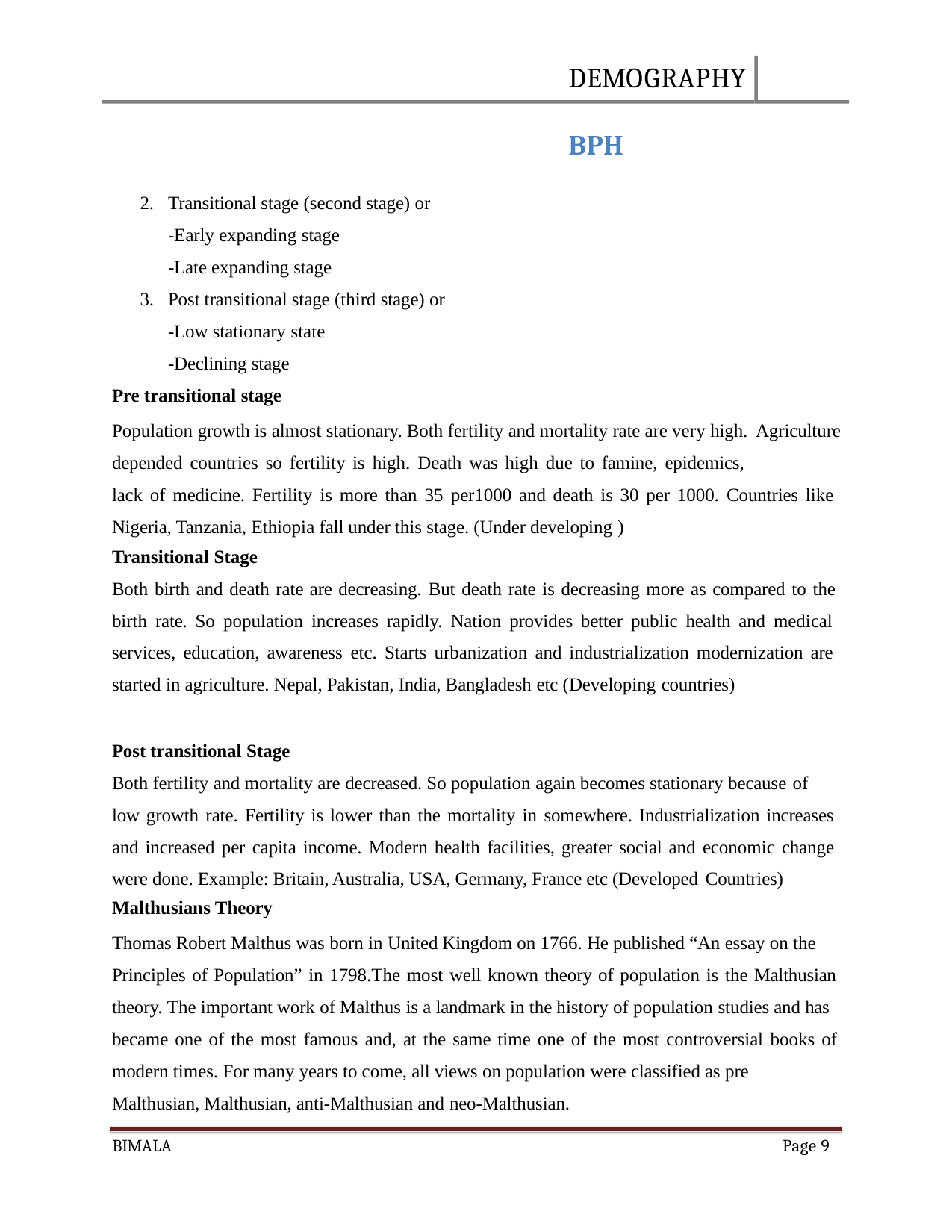

DEMOGRAPHY	BPH

Transitional stage (second stage) or
-Early expanding stage
-Late expanding stage
Post transitional stage (third stage) or
-Low stationary state
-Declining stage
Pre transitional stage
Population growth is almost stationary. Both fertility and mortality rate are very high.  Agriculture depended countries so fertility is high. Death was high due to famine, epidemics,
lack of medicine. Fertility is more than 35 per1000 and death is 30 per 1000. Countries like  Nigeria, Tanzania, Ethiopia fall under this stage. (Under developing )
Transitional Stage
Both birth and death rate are decreasing. But death rate is decreasing more as compared to the
birth rate. So population increases rapidly. Nation provides better public health and medical  services, education, awareness etc. Starts urbanization and industrialization modernization are  started in agriculture. Nepal, Pakistan, India, Bangladesh etc (Developing countries)

Post transitional Stage
Both fertility and mortality are decreased. So population again becomes stationary because of
low growth rate. Fertility is lower than the mortality in somewhere. Industrialization increases  and increased per capita income. Modern health facilities, greater social and economic change  were done. Example: Britain, Australia, USA, Germany, France etc (Developed Countries)
Malthusians Theory
Thomas Robert Malthus was born in United Kingdom on 1766. He published “An essay on the  Principles of Population” in 1798.The most well known theory of population is the Malthusian
theory. The important work of Malthus is a landmark in the history of population studies and has  became one of the most famous and, at the same time one of the most controversial books of
modern times. For many years to come, all views on population were classified as pre  Malthusian, Malthusian, anti-Malthusian and neo-Malthusian.

BIMALA
Page 9